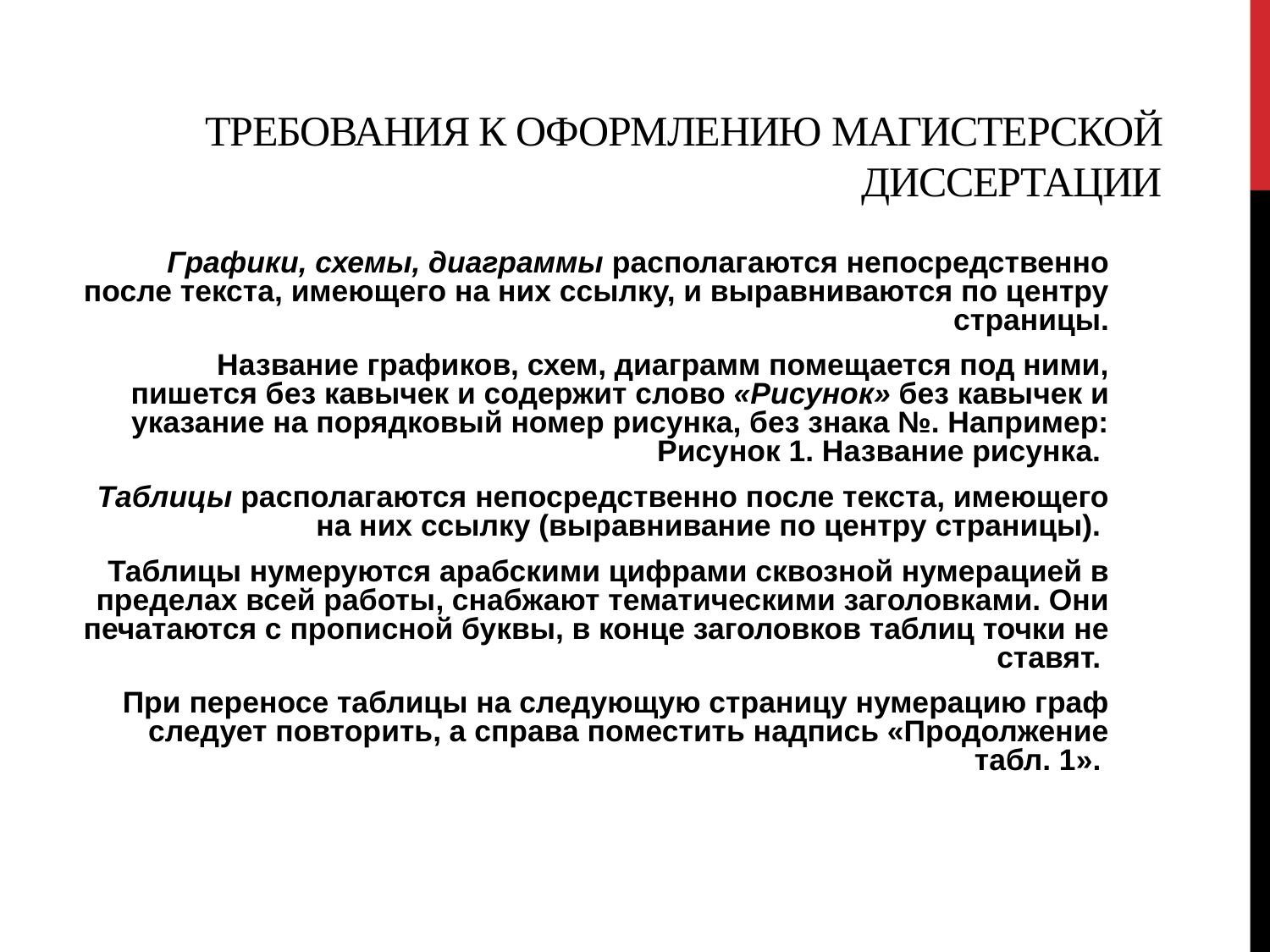

# ТРЕБОВАНИЯ К ОФОРМЛЕНИЮ МАГИСТЕРСКОЙ ДИССЕРТАЦИИ
Графики, схемы, диаграммы располагаются непосредственно после текста, имеющего на них ссылку, и выравниваются по центру страницы.
 Название графиков, схем, диаграмм помещается под ними, пишется без кавычек и содержит слово «Рисунок» без кавычек и указание на порядковый номер рисунка, без знака №. Например: Рисунок 1. Название рисунка.
Таблицы располагаются непосредственно после текста, имеющего на них ссылку (выравнивание по центру страницы).
Таблицы нумеруются арабскими цифрами сквозной нумерацией в пределах всей работы, снабжают тематическими заголовками. Они печатаются с прописной буквы, в конце заголовков таблиц точки не ставят.
При переносе таблицы на следующую страницу нумерацию граф следует повторить, а справа поместить надпись «Продолжение табл. 1».